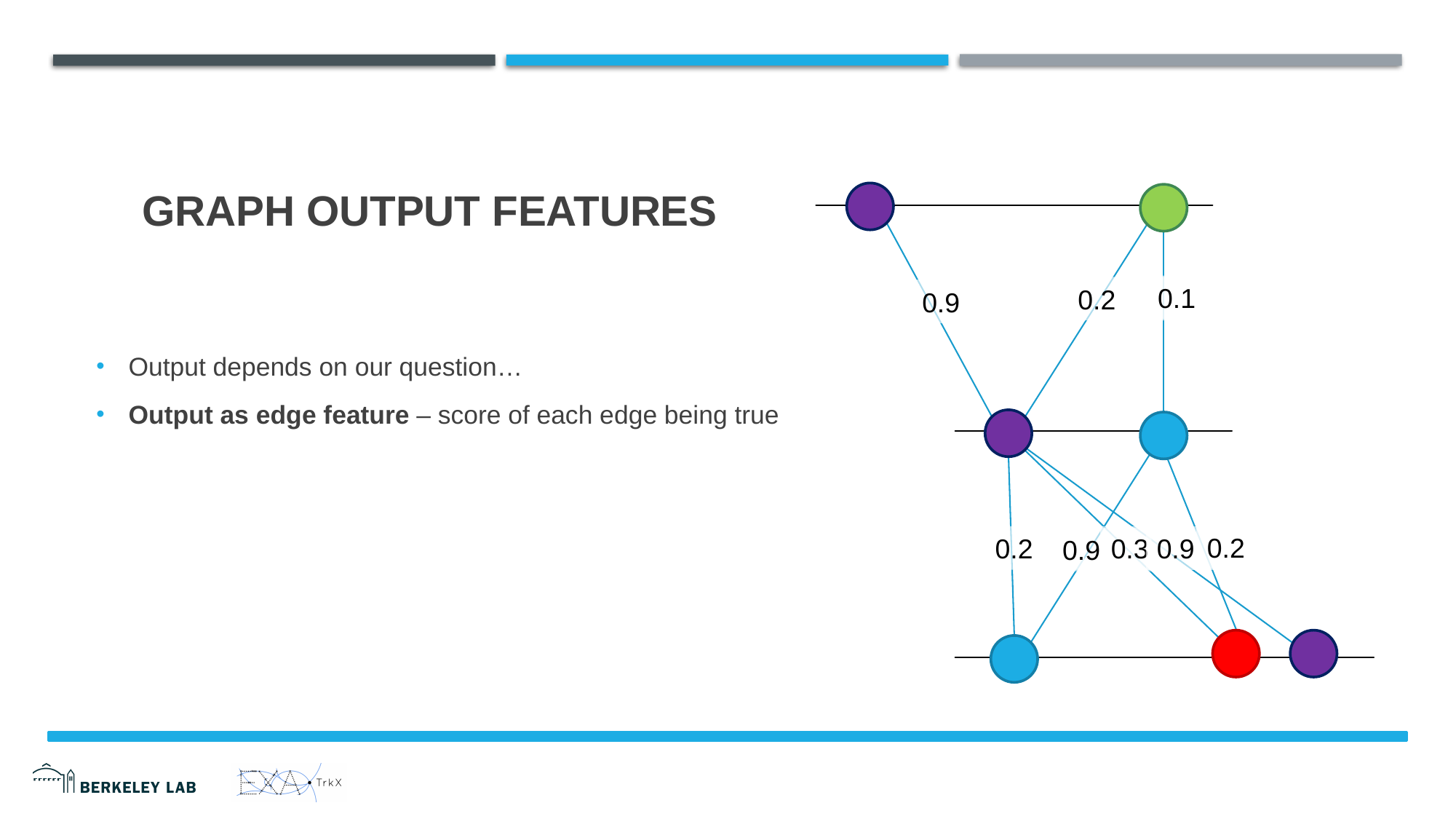

# Graph output FEATURES

0.1
0.2
0.9
Output depends on our question…
Output as edge feature – score of each edge being true

0.2
0.2
0.3
0.9
0.9